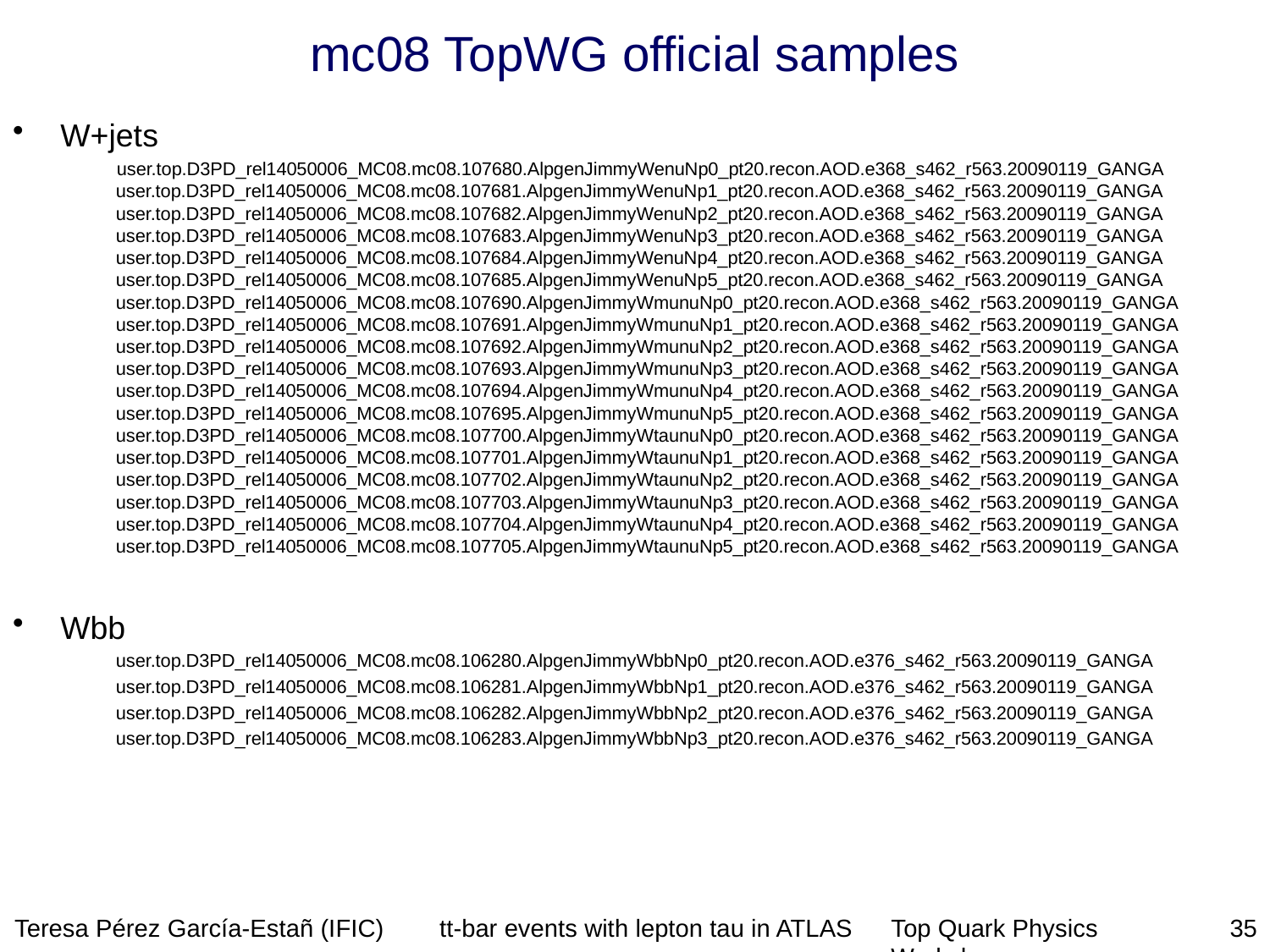

# mc08 TopWG official samples
W+jets
        user.top.D3PD_rel14050006_MC08.mc08.107680.AlpgenJimmyWenuNp0_pt20.recon.AOD.e368_s462_r563.20090119_GANGA
user.top.D3PD_rel14050006_MC08.mc08.107681.AlpgenJimmyWenuNp1_pt20.recon.AOD.e368_s462_r563.20090119_GANGA
user.top.D3PD_rel14050006_MC08.mc08.107682.AlpgenJimmyWenuNp2_pt20.recon.AOD.e368_s462_r563.20090119_GANGA
user.top.D3PD_rel14050006_MC08.mc08.107683.AlpgenJimmyWenuNp3_pt20.recon.AOD.e368_s462_r563.20090119_GANGA
user.top.D3PD_rel14050006_MC08.mc08.107684.AlpgenJimmyWenuNp4_pt20.recon.AOD.e368_s462_r563.20090119_GANGA
user.top.D3PD_rel14050006_MC08.mc08.107685.AlpgenJimmyWenuNp5_pt20.recon.AOD.e368_s462_r563.20090119_GANGA
user.top.D3PD_rel14050006_MC08.mc08.107690.AlpgenJimmyWmunuNp0_pt20.recon.AOD.e368_s462_r563.20090119_GANGA
user.top.D3PD_rel14050006_MC08.mc08.107691.AlpgenJimmyWmunuNp1_pt20.recon.AOD.e368_s462_r563.20090119_GANGA
user.top.D3PD_rel14050006_MC08.mc08.107692.AlpgenJimmyWmunuNp2_pt20.recon.AOD.e368_s462_r563.20090119_GANGA
user.top.D3PD_rel14050006_MC08.mc08.107693.AlpgenJimmyWmunuNp3_pt20.recon.AOD.e368_s462_r563.20090119_GANGA
user.top.D3PD_rel14050006_MC08.mc08.107694.AlpgenJimmyWmunuNp4_pt20.recon.AOD.e368_s462_r563.20090119_GANGA
user.top.D3PD_rel14050006_MC08.mc08.107695.AlpgenJimmyWmunuNp5_pt20.recon.AOD.e368_s462_r563.20090119_GANGA
user.top.D3PD_rel14050006_MC08.mc08.107700.AlpgenJimmyWtaunuNp0_pt20.recon.AOD.e368_s462_r563.20090119_GANGA
user.top.D3PD_rel14050006_MC08.mc08.107701.AlpgenJimmyWtaunuNp1_pt20.recon.AOD.e368_s462_r563.20090119_GANGA
user.top.D3PD_rel14050006_MC08.mc08.107702.AlpgenJimmyWtaunuNp2_pt20.recon.AOD.e368_s462_r563.20090119_GANGA
user.top.D3PD_rel14050006_MC08.mc08.107703.AlpgenJimmyWtaunuNp3_pt20.recon.AOD.e368_s462_r563.20090119_GANGA
user.top.D3PD_rel14050006_MC08.mc08.107704.AlpgenJimmyWtaunuNp4_pt20.recon.AOD.e368_s462_r563.20090119_GANGA
user.top.D3PD_rel14050006_MC08.mc08.107705.AlpgenJimmyWtaunuNp5_pt20.recon.AOD.e368_s462_r563.20090119_GANGA

Wbb
	user.top.D3PD_rel14050006_MC08.mc08.106280.AlpgenJimmyWbbNp0_pt20.recon.AOD.e376_s462_r563.20090119_GANGA
	user.top.D3PD_rel14050006_MC08.mc08.106281.AlpgenJimmyWbbNp1_pt20.recon.AOD.e376_s462_r563.20090119_GANGA
	user.top.D3PD_rel14050006_MC08.mc08.106282.AlpgenJimmyWbbNp2_pt20.recon.AOD.e376_s462_r563.20090119_GANGA
	user.top.D3PD_rel14050006_MC08.mc08.106283.AlpgenJimmyWbbNp3_pt20.recon.AOD.e376_s462_r563.20090119_GANGA
Teresa Pérez García-Estañ (IFIC)        tt-bar events with lepton tau in ATLAS
Top Quark Physics Workshop
35